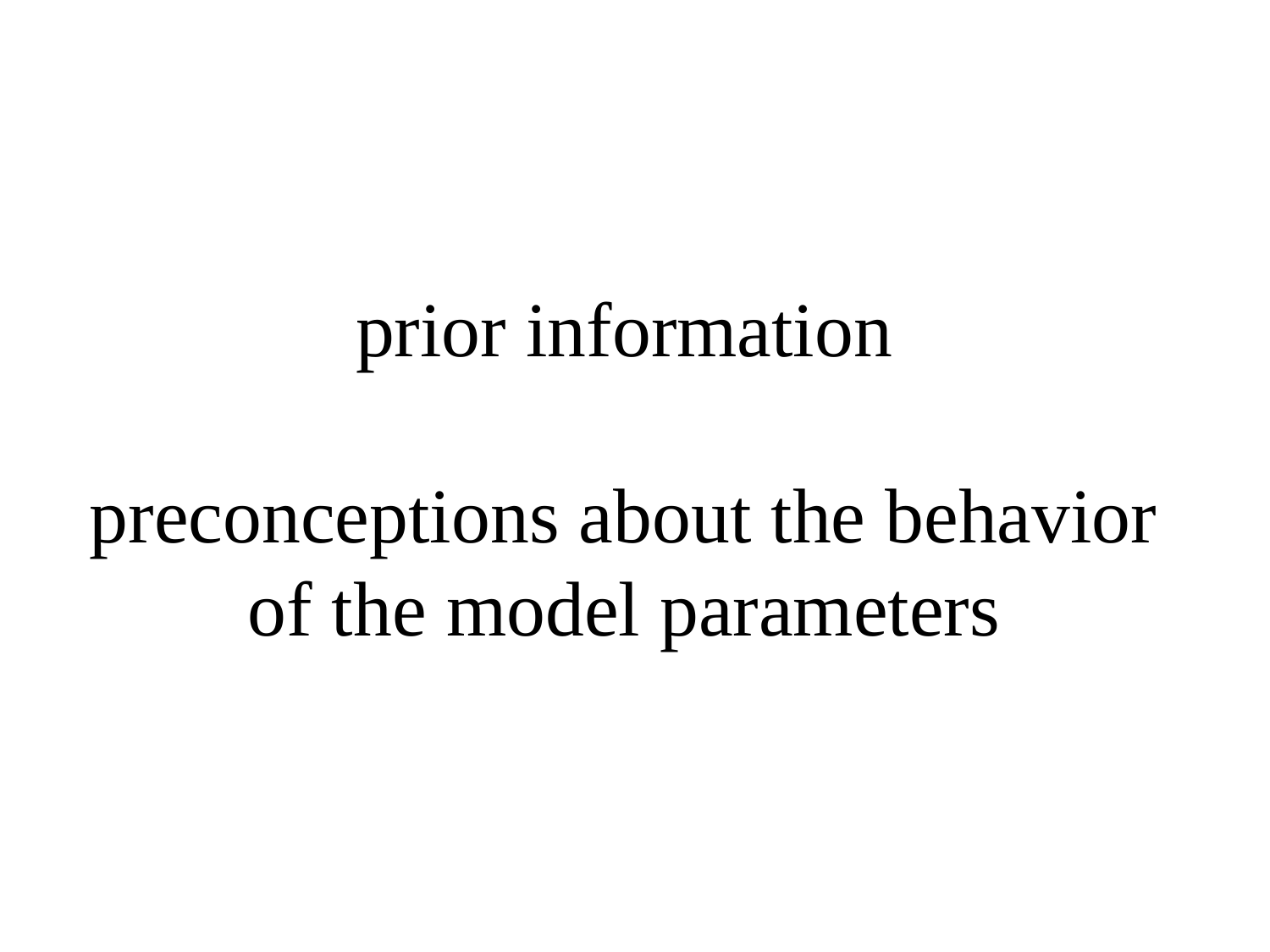

# prior information preconceptions about the behavior of the model parameters